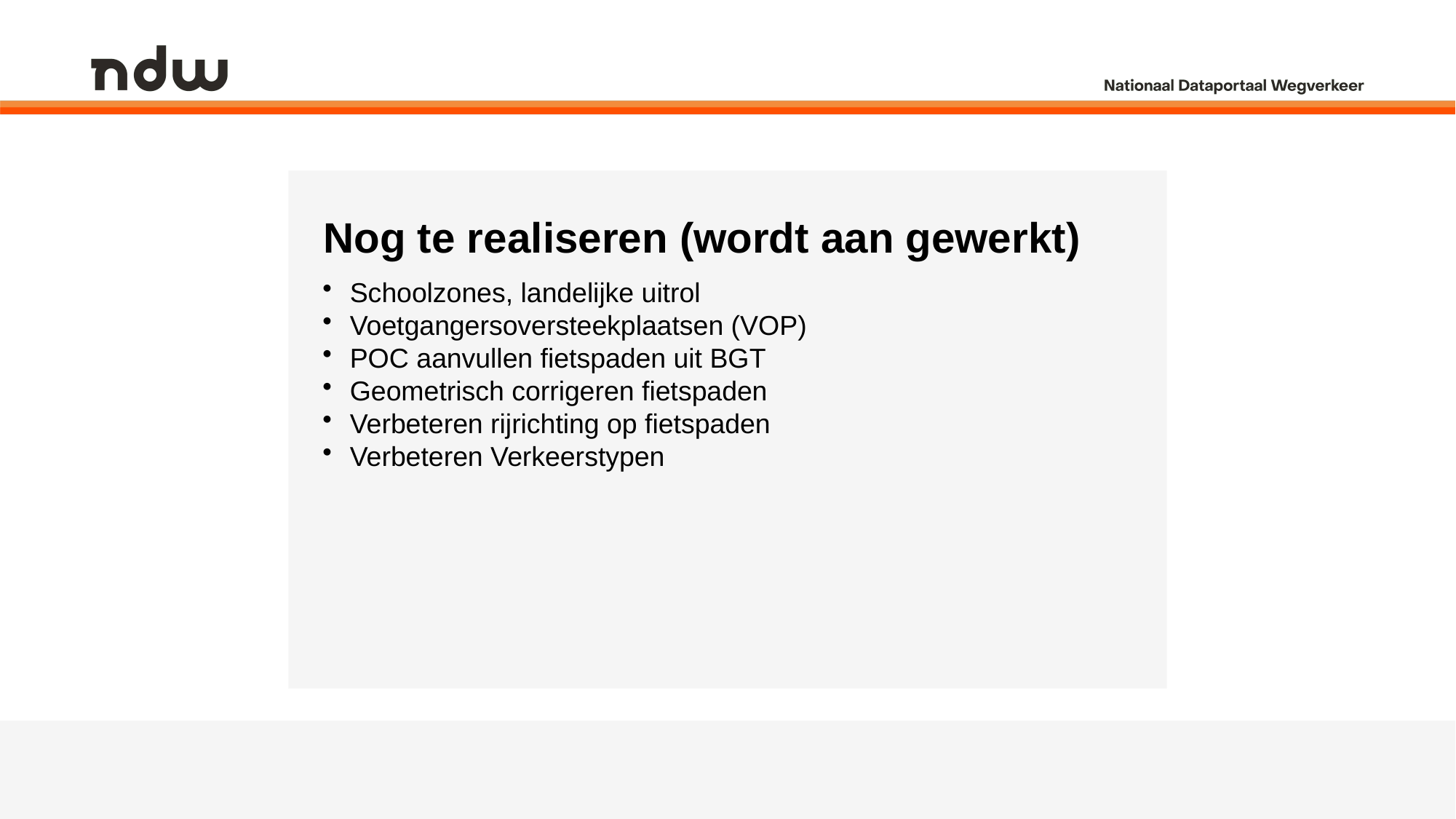

# Nog te realiseren (wordt aan gewerkt)
Schoolzones, landelijke uitrol
Voetgangersoversteekplaatsen (VOP)
POC aanvullen fietspaden uit BGT
Geometrisch corrigeren fietspaden
Verbeteren rijrichting op fietspaden
Verbeteren Verkeerstypen